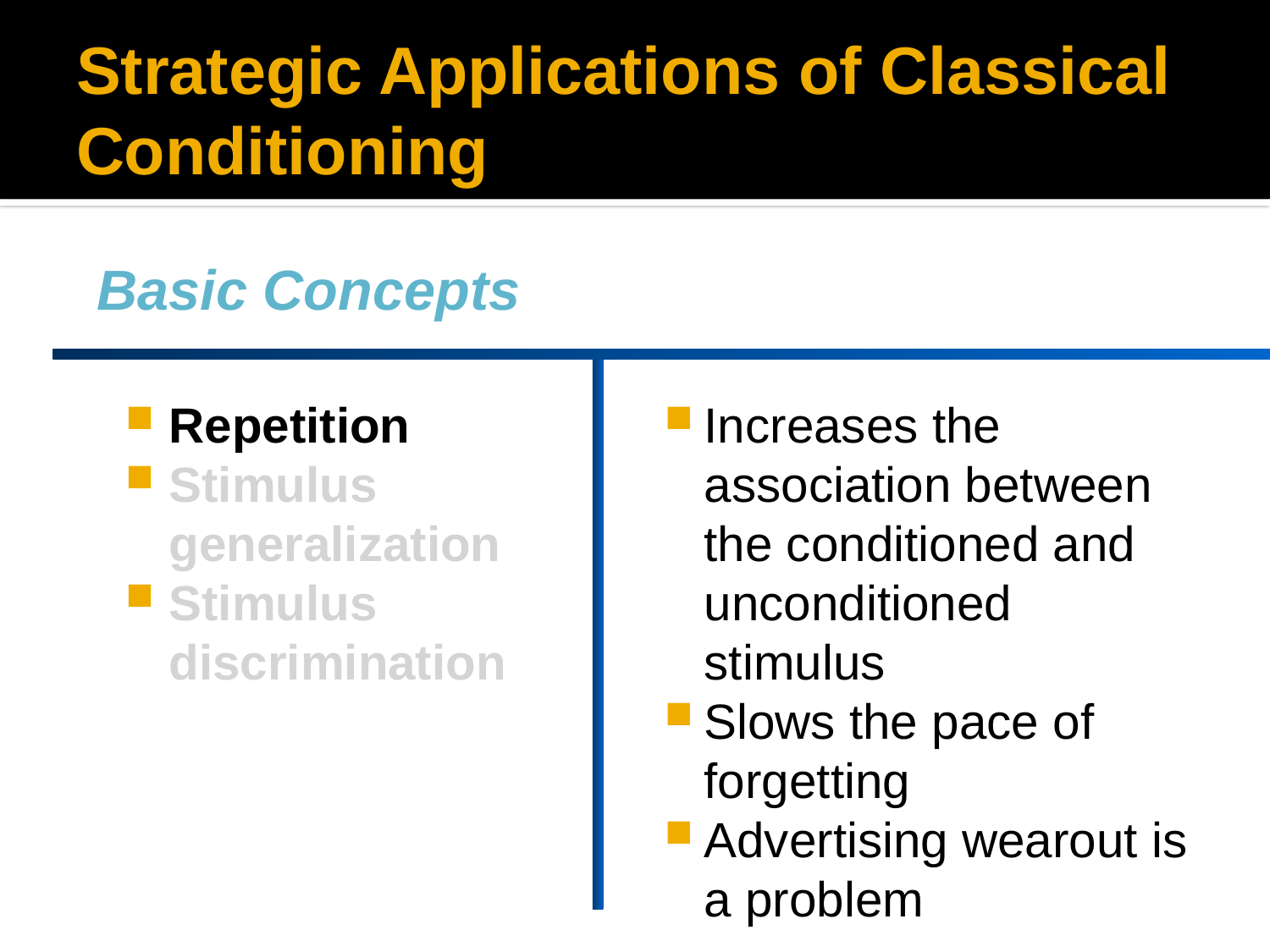

# Strategic Applications of Classical Conditioning
Basic Concepts

Repetition
Stimulus generalization
Stimulus discrimination
Increases the association between the conditioned and unconditioned stimulus
Slows the pace of forgetting
Advertising wearout is a problem